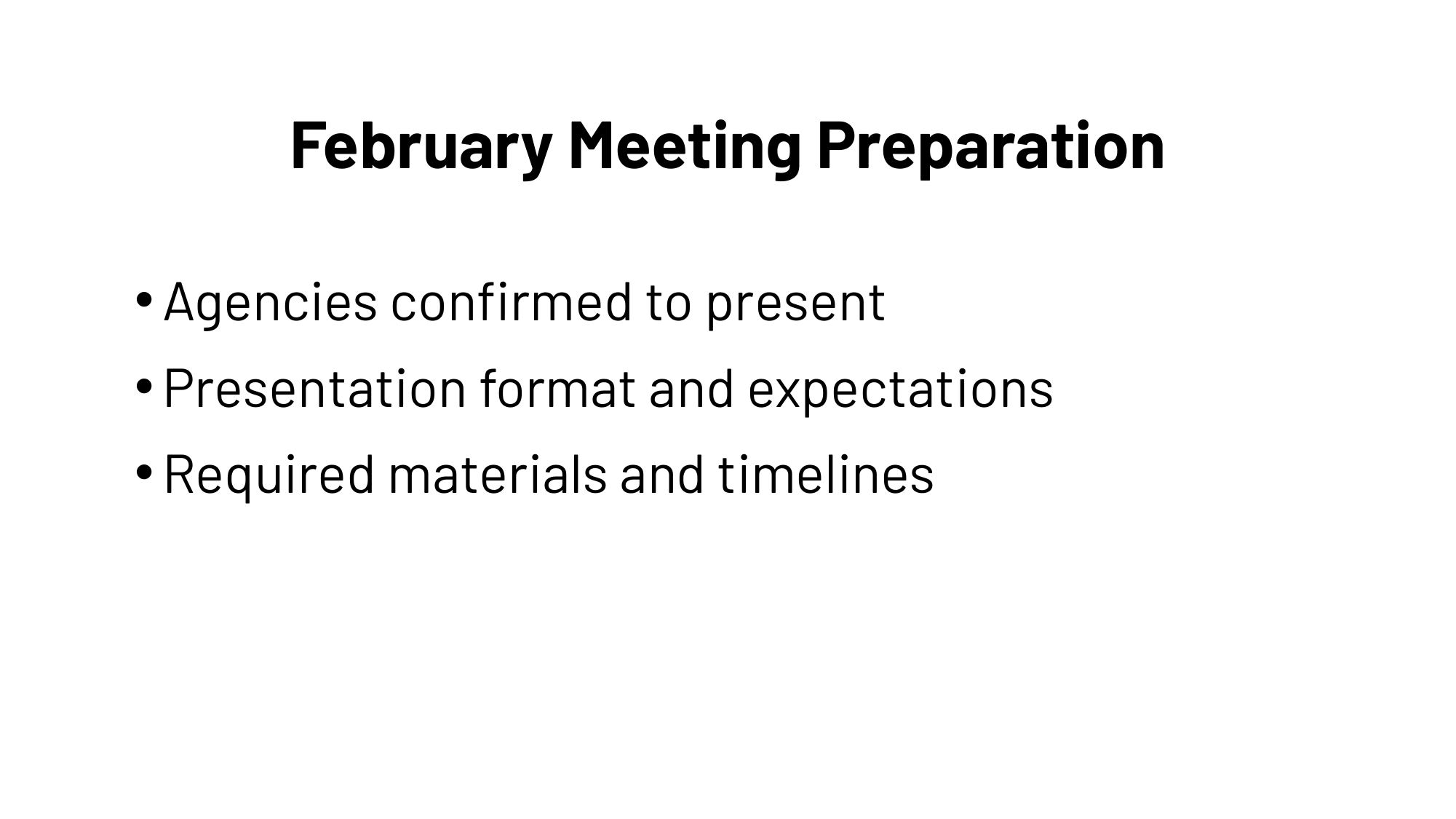

# February Meeting Preparation

Agencies confirmed to present
Presentation format and expectations
Required materials and timelines